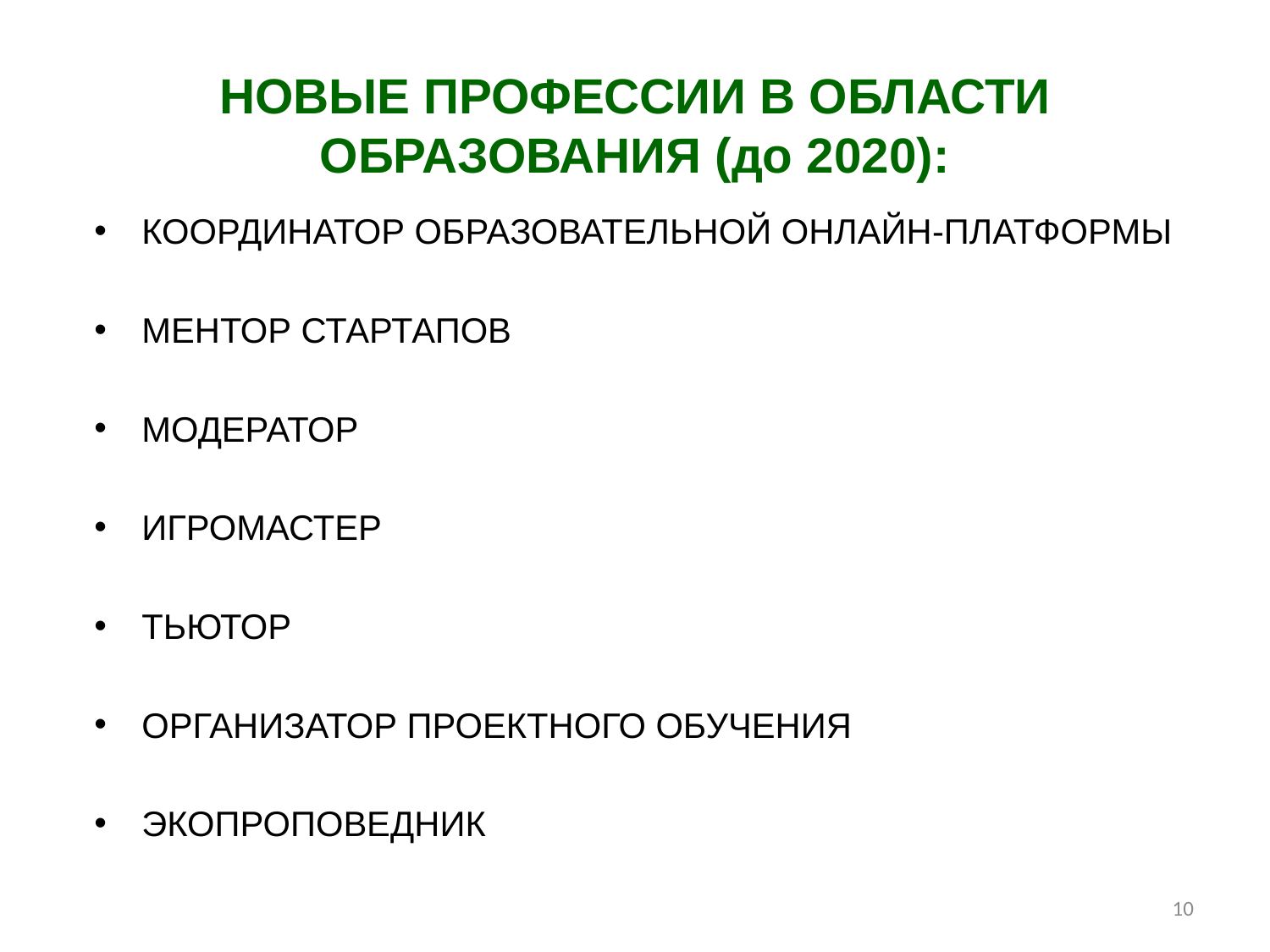

# НОВЫЕ ПРОФЕССИИ В ОБЛАСТИ ОБРАЗОВАНИЯ (до 2020):
КООРДИНАТОР ОБРАЗОВАТЕЛЬНОЙ ОНЛАЙН-ПЛАТФОРМЫ

МЕНТОР СТАРТАПОВ

МОДЕРАТОР

ИГРОМАСТЕР

ТЬЮТОР

ОРГАНИЗАТОР ПРОЕКТНОГО ОБУЧЕНИЯ

ЭКОПРОПОВЕДНИК

10